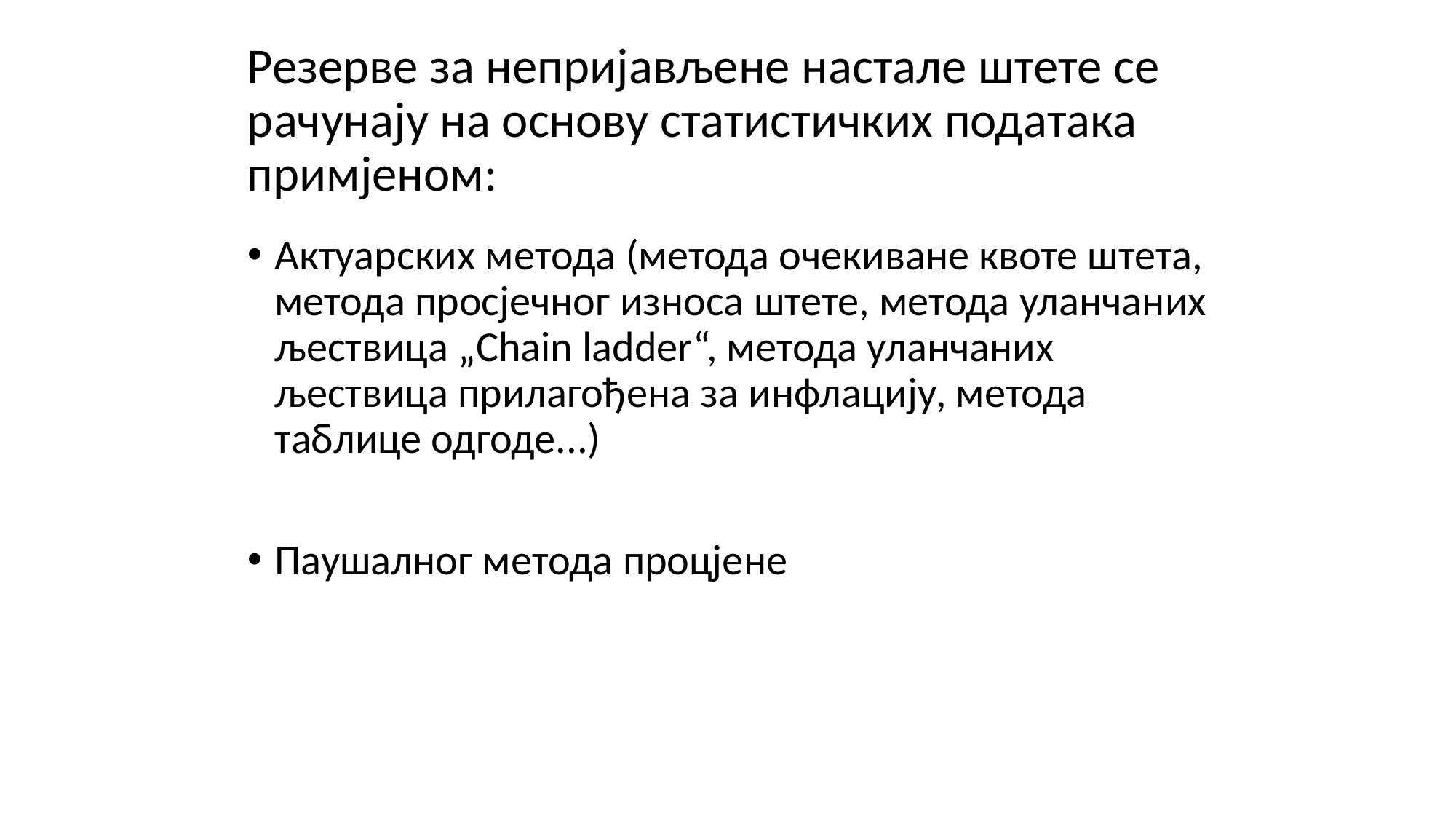

# Резерве за непријављене настале штете се рачунају на основу статистичких података примјеном:
Актуарских метода (метода очекиване квоте штета, метода просјечног износа штете, метода уланчаних љествица „Chain ladder“, метода уланчаних љествица прилагођена за инфлацију, метода таблице одгоде...)

Паушалног метода процјене